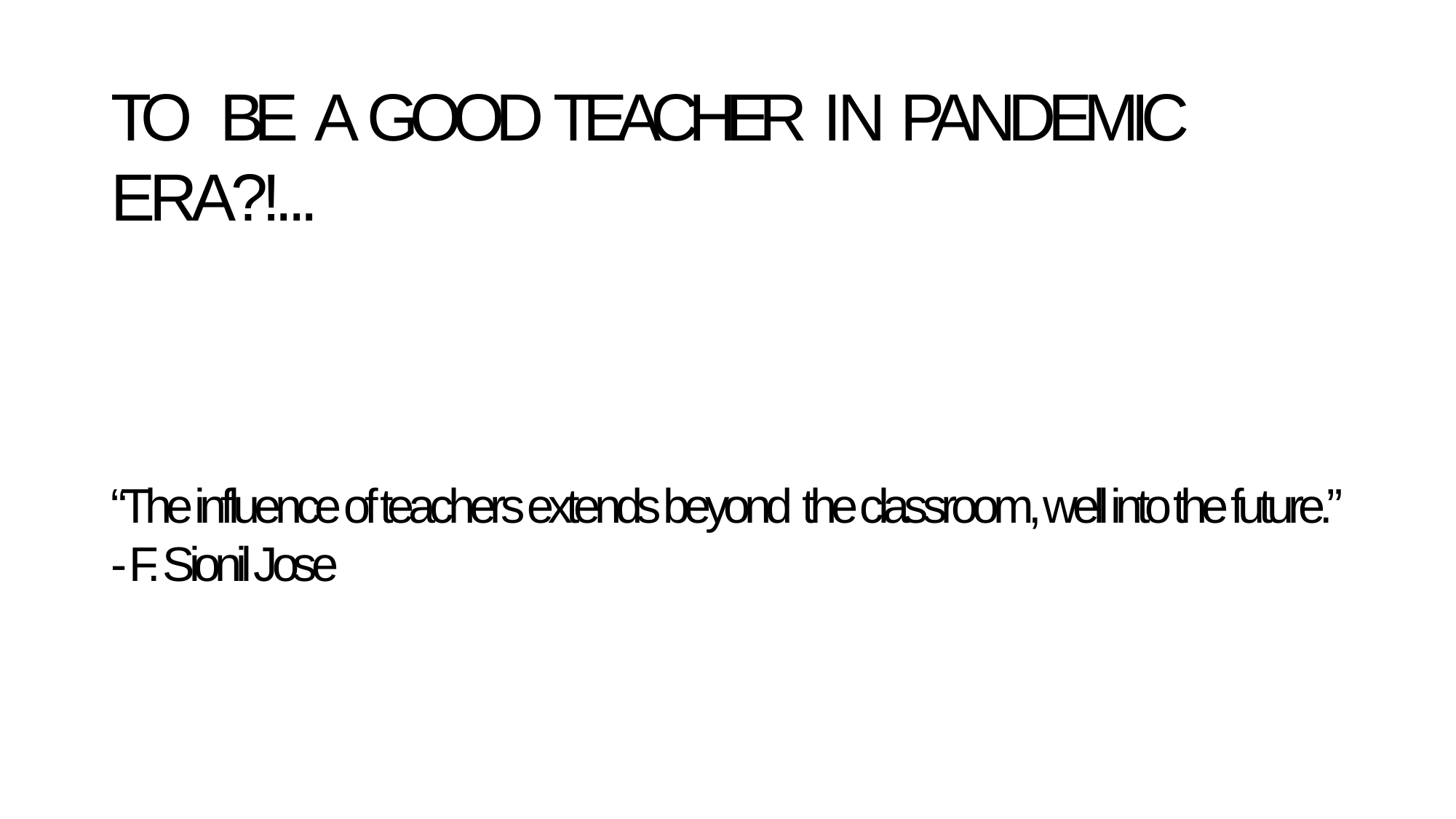

# TO  BE  A GOOD TEACHER  IN PANDEMIC ERA?!... “The influence of teachers extends beyond  the classroom, well into the future.” - F. Sionil Jose